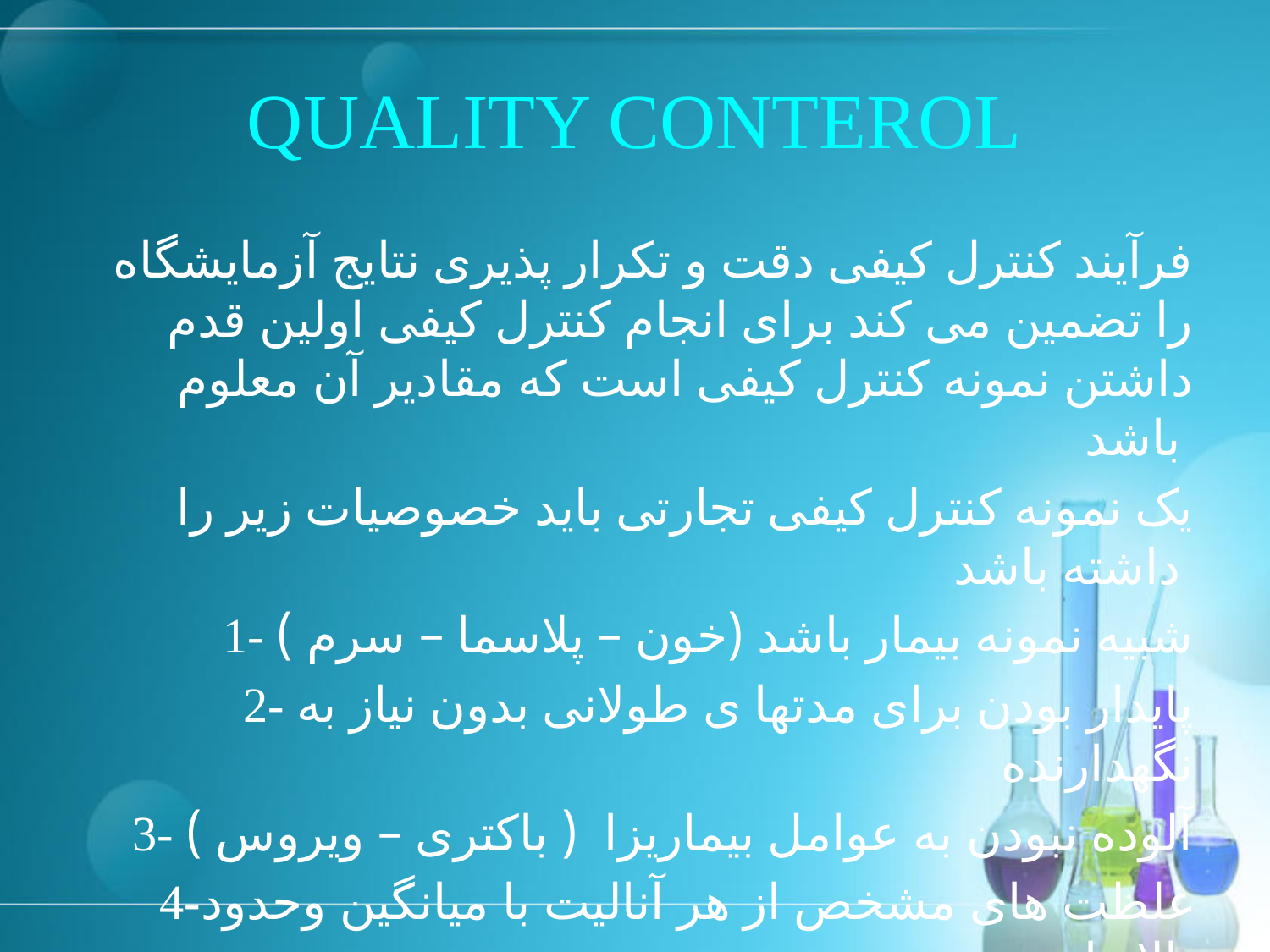

# QUALITY CONTEROL
فرآیند کنترل کیفی دقت و تکرار پذیری نتایج آزمایشگاه را تضمین می کند برای انجام کنترل کیفی اولین قدم داشتن نمونه کنترل کیفی است که مقادیر آن معلوم باشد
یک نمونه کنترل کیفی تجارتی باید خصوصیات زیر را داشته باشد
1- شبیه نمونه بیمار باشد (خون – پلاسما – سرم )
2- پایدار بودن برای مدتها ی طولانی بدون نیاز به نگهدارنده
3- آلوده نبودن به عوامل بیماریزا  ( باکتری – ویروس )
4-غلظت های مشخص از هر آنالیت با میانگین وحدود بالاوپایین
5- تعداد زیاد از یک نمونه